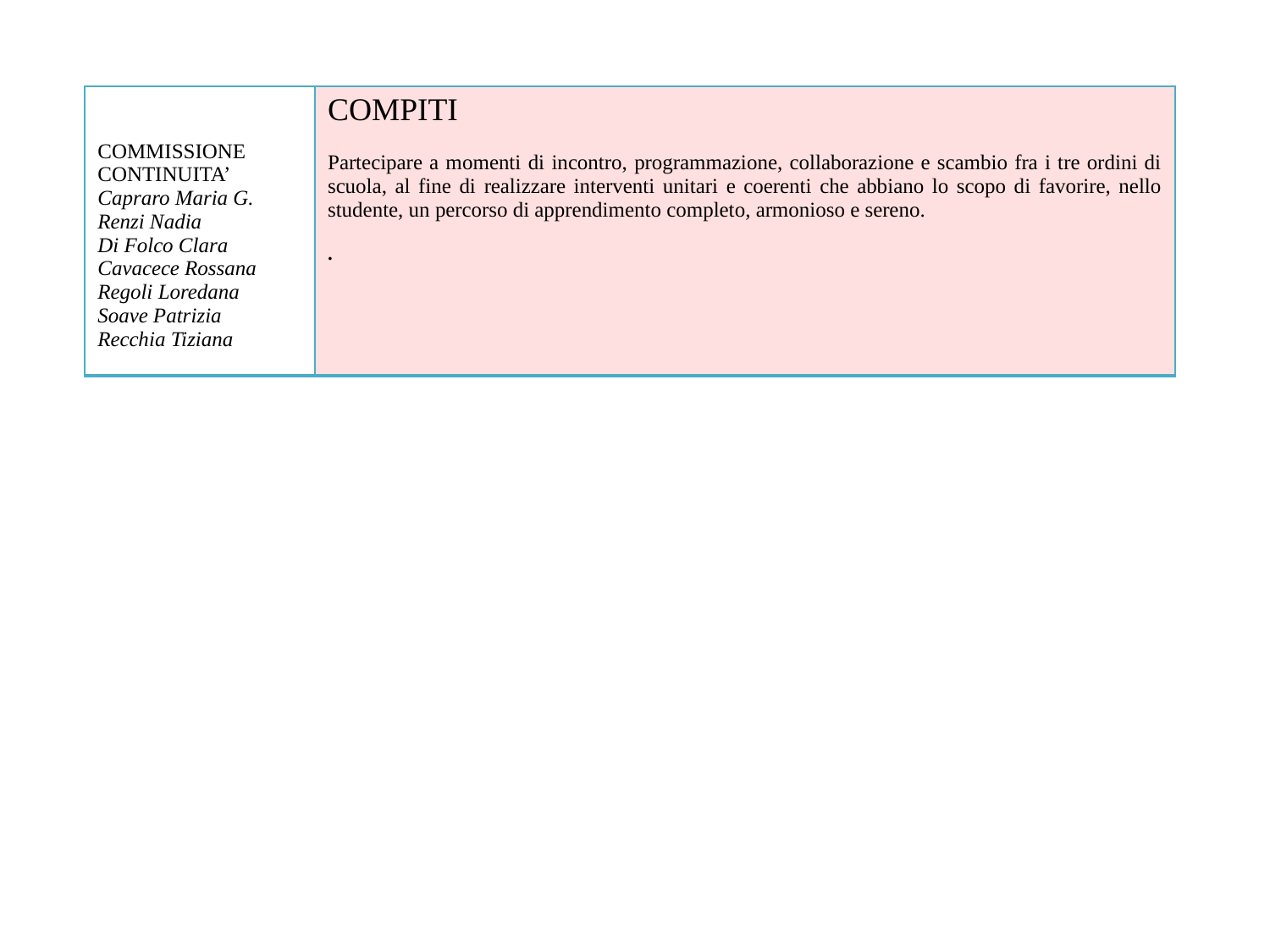

| COMMISSIONE CONTINUITA’ Capraro Maria G. Renzi Nadia Di Folco Clara Cavacece Rossana Regoli Loredana Soave Patrizia Recchia Tiziana | COMPITI Partecipare a momenti di incontro, programmazione, collaborazione e scambio fra i tre ordini di scuola, al fine di realizzare interventi unitari e coerenti che abbiano lo scopo di favorire, nello studente, un percorso di apprendimento completo, armonioso e sereno. . |
| --- | --- |